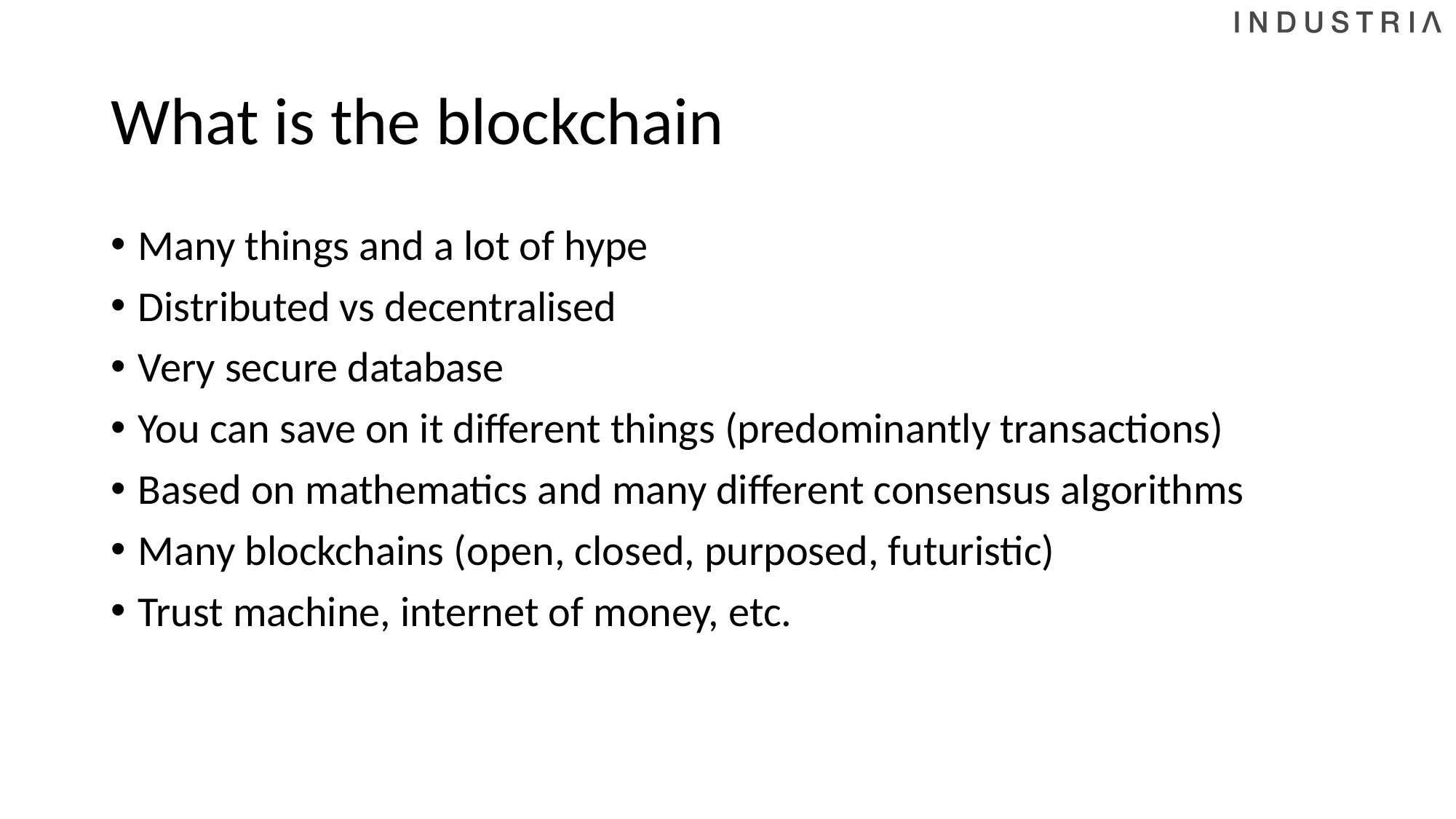

# What is the blockchain
Many things and a lot of hype
Distributed vs decentralised
Very secure database
You can save on it different things (predominantly transactions)
Based on mathematics and many different consensus algorithms
Many blockchains (open, closed, purposed, futuristic)
Trust machine, internet of money, etc.